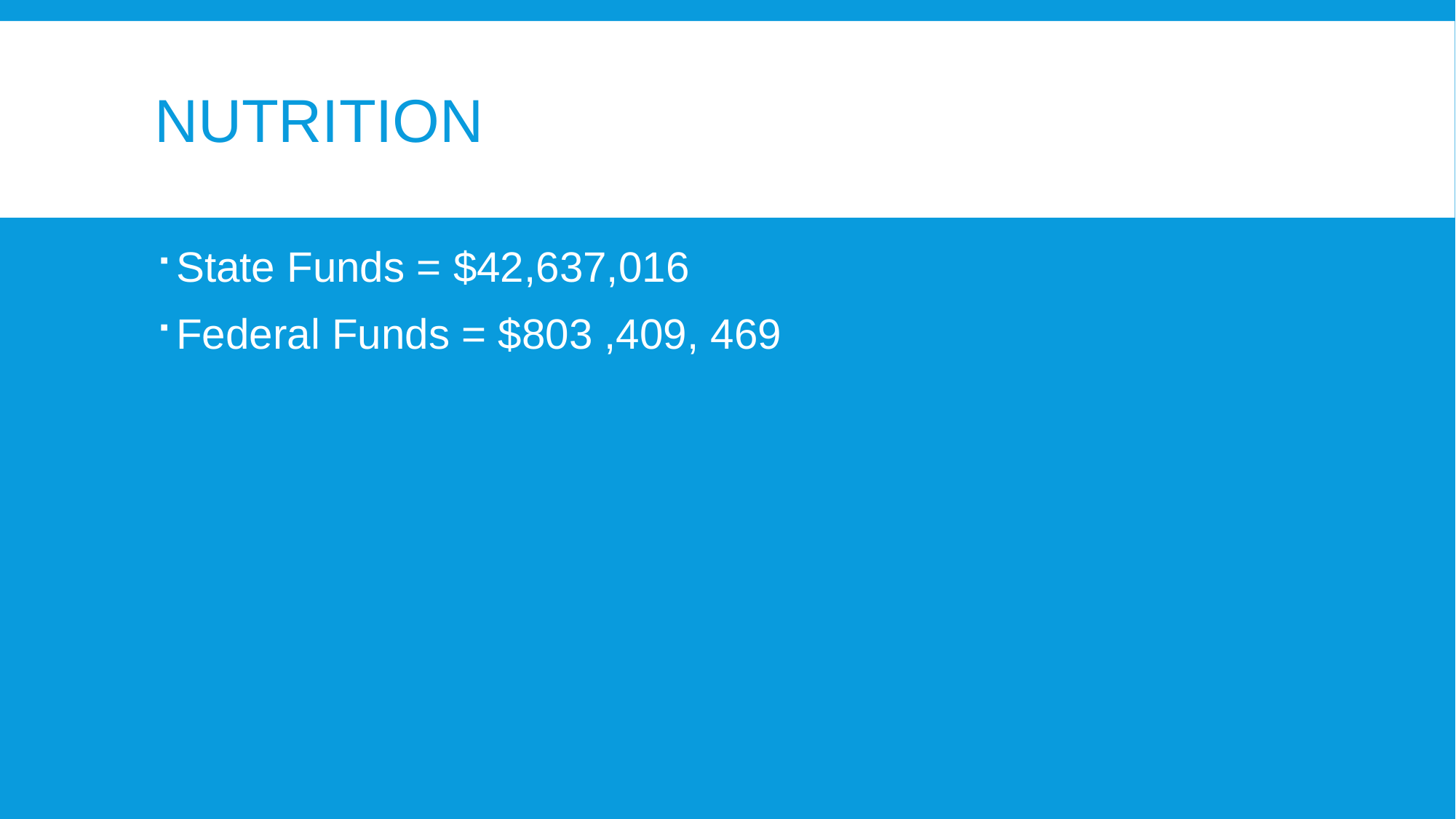

# Nutrition
State Funds = $42,637,016
Federal Funds = $803 ,409, 469